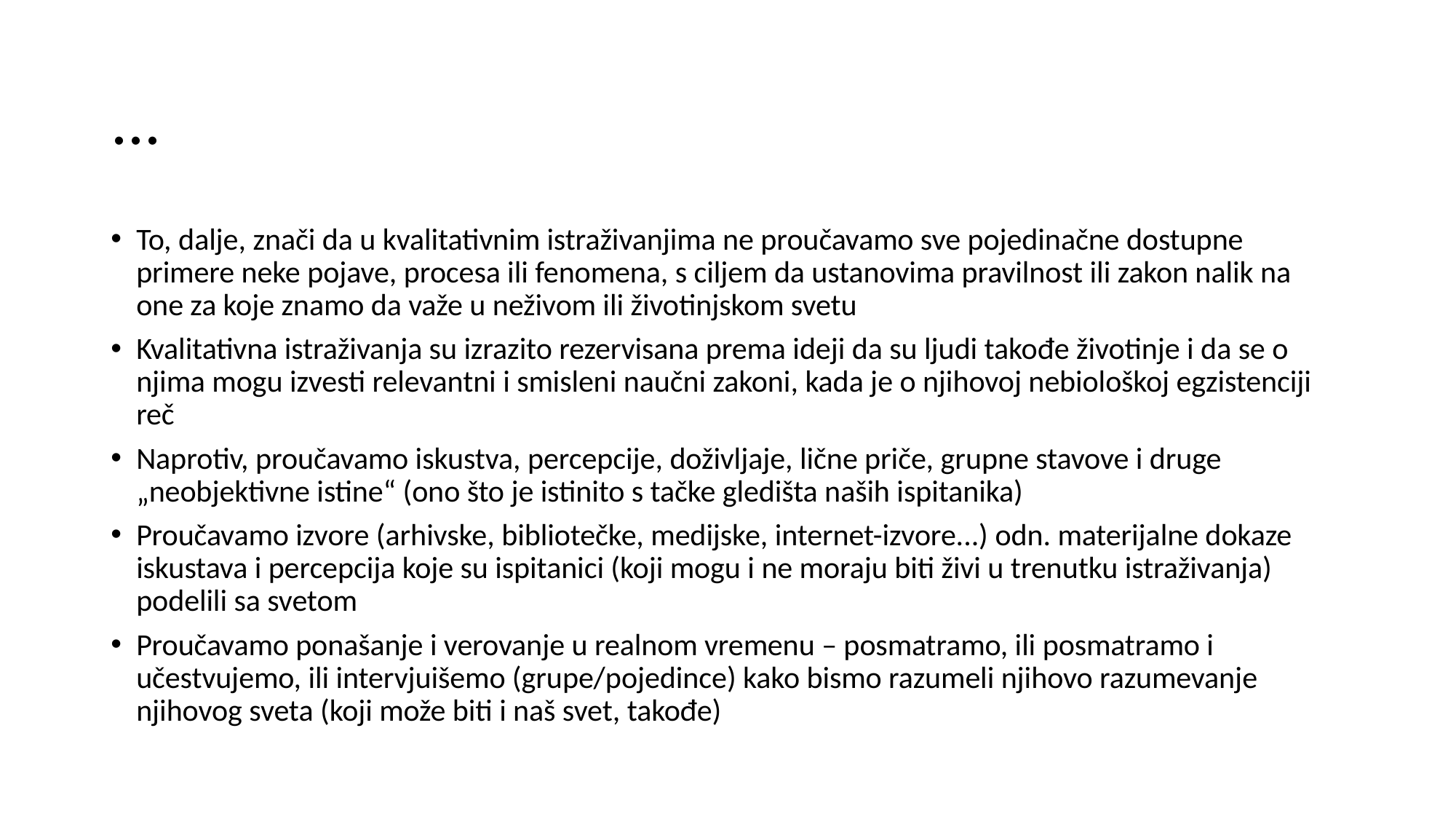

# ...
To, dalje, znači da u kvalitativnim istraživanjima ne proučavamo sve pojedinačne dostupne primere neke pojave, procesa ili fenomena, s ciljem da ustanovima pravilnost ili zakon nalik na one za koje znamo da važe u neživom ili životinjskom svetu
Kvalitativna istraživanja su izrazito rezervisana prema ideji da su ljudi takođe životinje i da se o njima mogu izvesti relevantni i smisleni naučni zakoni, kada je o njihovoj nebiološkoj egzistenciji reč
Naprotiv, proučavamo iskustva, percepcije, doživljaje, lične priče, grupne stavove i druge „neobjektivne istine“ (ono što je istinito s tačke gledišta naših ispitanika)
Proučavamo izvore (arhivske, bibliotečke, medijske, internet-izvore...) odn. materijalne dokaze iskustava i percepcija koje su ispitanici (koji mogu i ne moraju biti živi u trenutku istraživanja) podelili sa svetom
Proučavamo ponašanje i verovanje u realnom vremenu – posmatramo, ili posmatramo i učestvujemo, ili intervjuišemo (grupe/pojedince) kako bismo razumeli njihovo razumevanje njihovog sveta (koji može biti i naš svet, takođe)